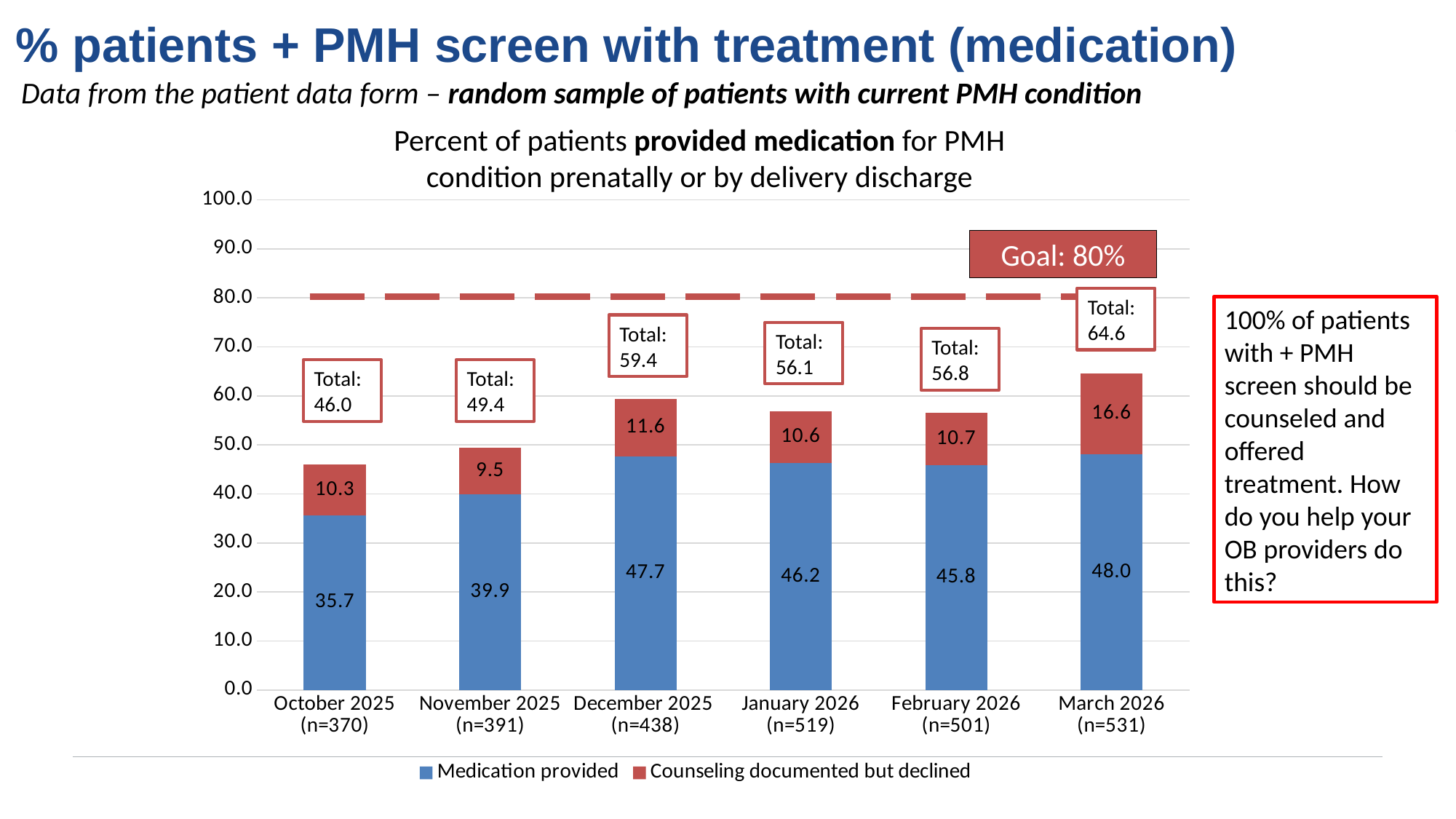

% patients + PMH screen with treatment (medication)

Data from the patient data form – random sample of patients with current PMH condition
Percent of patients provided medication for PMH condition prenatally or by delivery discharge

### Chart

| Category | Medication provided | Counseling documented but declined |
|---|---|---|
| October 2025
(n=370) | 35.67567567567568 | 10.27027027027027 |
| November 2025 (n=391) | 39.89769820971867 | 9.462915601023019 |
| December 2025  (n=438) | 47.71689497716895 | 11.643835616438356 |
| January 2026 (n=519) | 46.24277456647399 | 10.597302504816955 |
| February 2026 (n=501) | 45.808966861598435 | 10.721247563352826 |
| March 2026 (n=531) | 48.0225988700565 | 16.57250470809793 |
Goal: 80%
Total:
64.6
100% of patients with + PMH screen should be counseled and offered treatment. How do you help your OB providers do this?
Total:
59.4
Total:
56.1
Total:
56.8
Total:
46.0
Total:
49.4